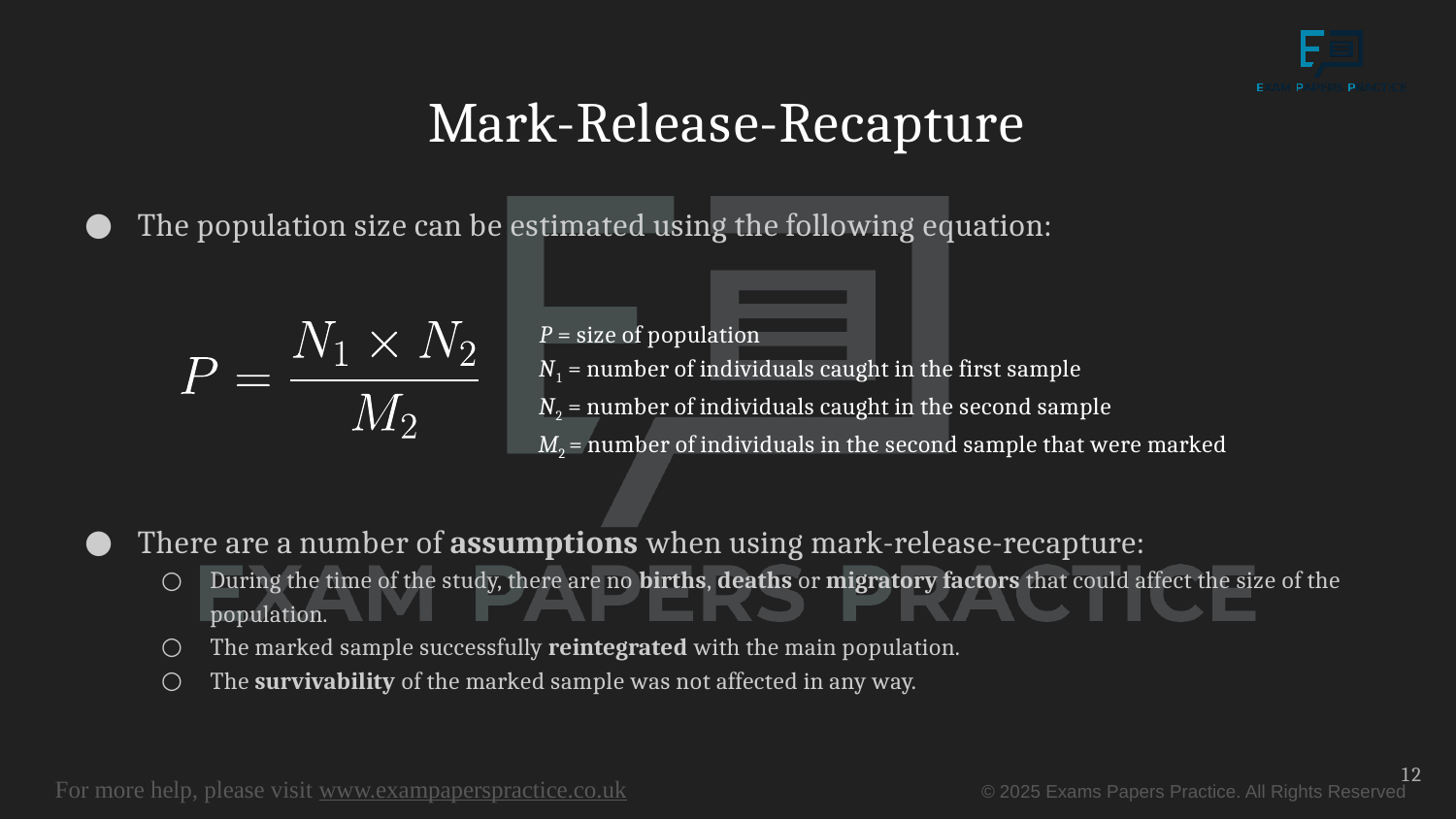

# Mark-Release-Recapture

The population size can be estimated using the following equation:

There are a number of assumptions when using mark-release-recapture:
During the time of the study, there are no births, deaths or migratory factors that could affect the size of the population.
The marked sample successfully reintegrated with the main population.
The survivability of the marked sample was not affected in any way.

P = size of population
N1 = number of individuals caught in the first sample
N2 = number of individuals caught in the second sample
M2 = number of individuals in the second sample that were marked

12